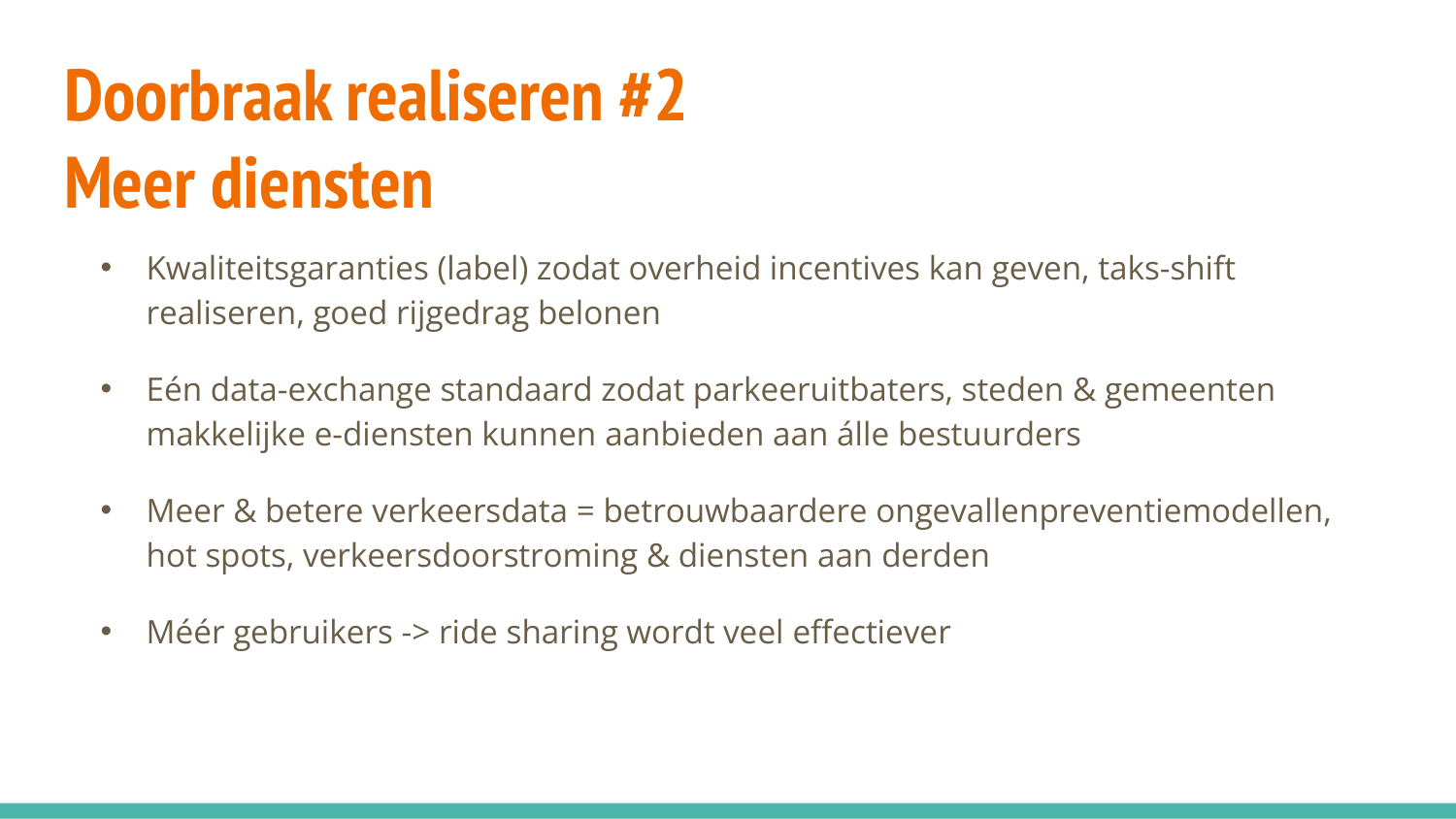

# Doorbraak realiseren #2 Meer diensten
Kwaliteitsgaranties (label) zodat overheid incentives kan geven, taks-shift realiseren, goed rijgedrag belonen
Eén data-exchange standaard zodat parkeeruitbaters, steden & gemeenten makkelijke e-diensten kunnen aanbieden aan álle bestuurders
Meer & betere verkeersdata = betrouwbaardere ongevallenpreventiemodellen, hot spots, verkeersdoorstroming & diensten aan derden
Méér gebruikers -> ride sharing wordt veel effectiever